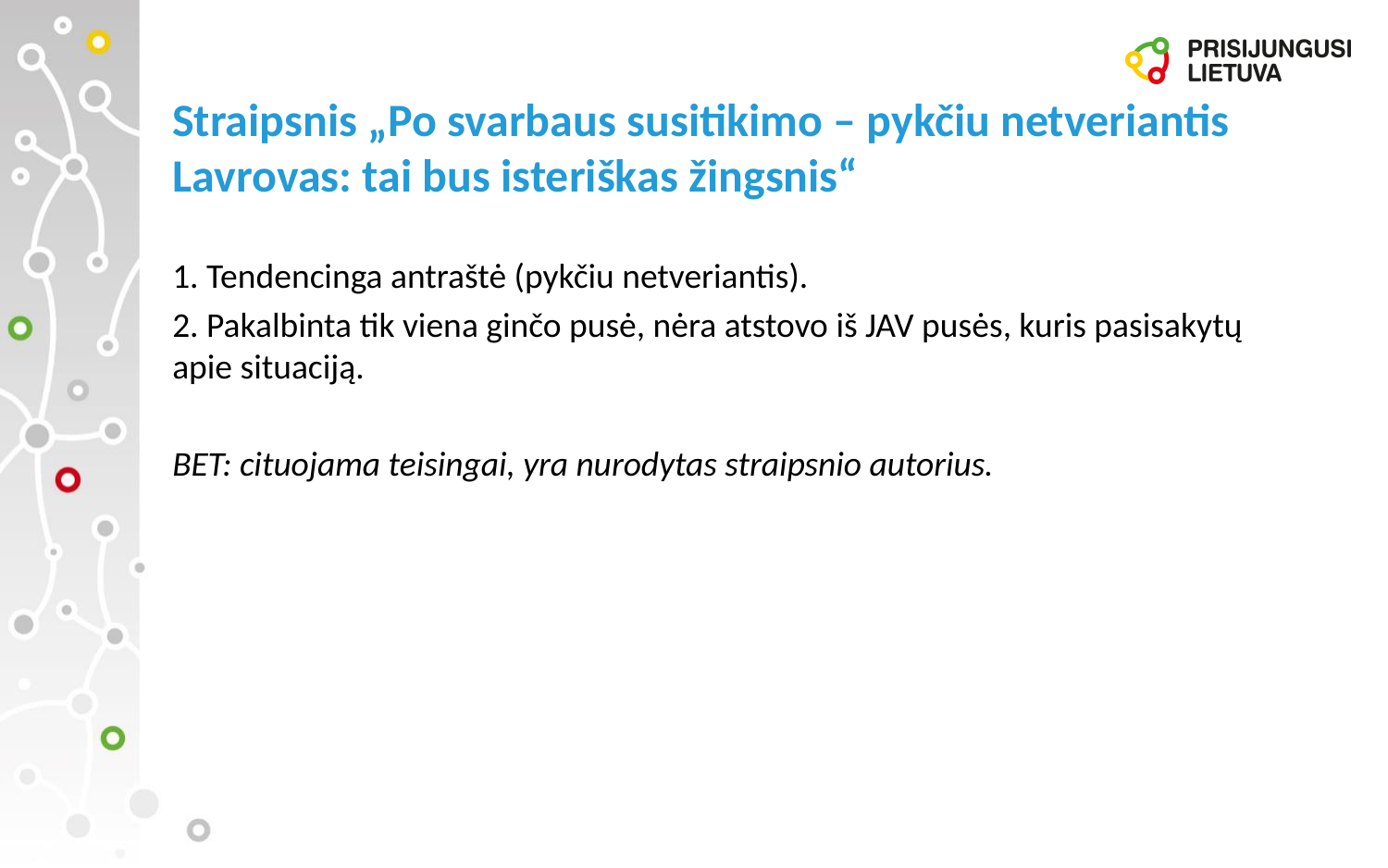

# Straipsnis „Po svarbaus susitikimo – pykčiu netveriantis Lavrovas: tai bus isteriškas žingsnis“
1. Tendencinga antraštė (pykčiu netveriantis).
2. Pakalbinta tik viena ginčo pusė, nėra atstovo iš JAV pusės, kuris pasisakytų apie situaciją.

BET: cituojama teisingai, yra nurodytas straipsnio autorius.